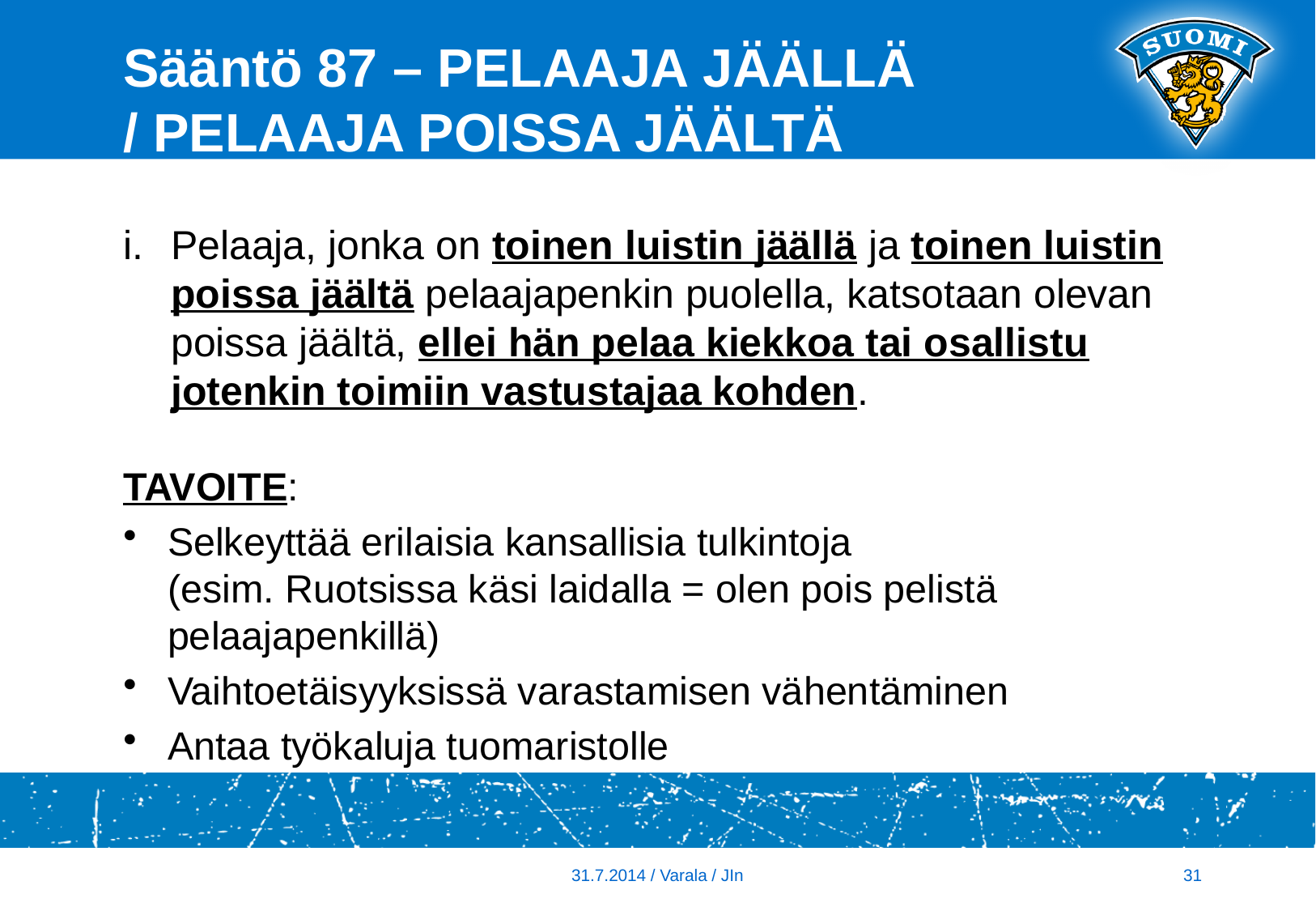

# Sääntö 87 – PELAAJA JÄÄLLÄ / PELAAJA POISSA JÄÄLTÄ
Pelaaja, jonka on toinen luistin jäällä ja toinen luistin poissa jäältä pelaajapenkin puolella, katsotaan olevan poissa jäältä, ellei hän pelaa kiekkoa tai osallistu jotenkin toimiin vastustajaa kohden.

TAVOITE:
Selkeyttää erilaisia kansallisia tulkintoja
(esim. Ruotsissa käsi laidalla = olen pois pelistä pelaajapenkillä)
Vaihtoetäisyyksissä varastamisen vähentäminen
Antaa työkaluja tuomaristolle
31.7.2014 / Varala / JIn
31